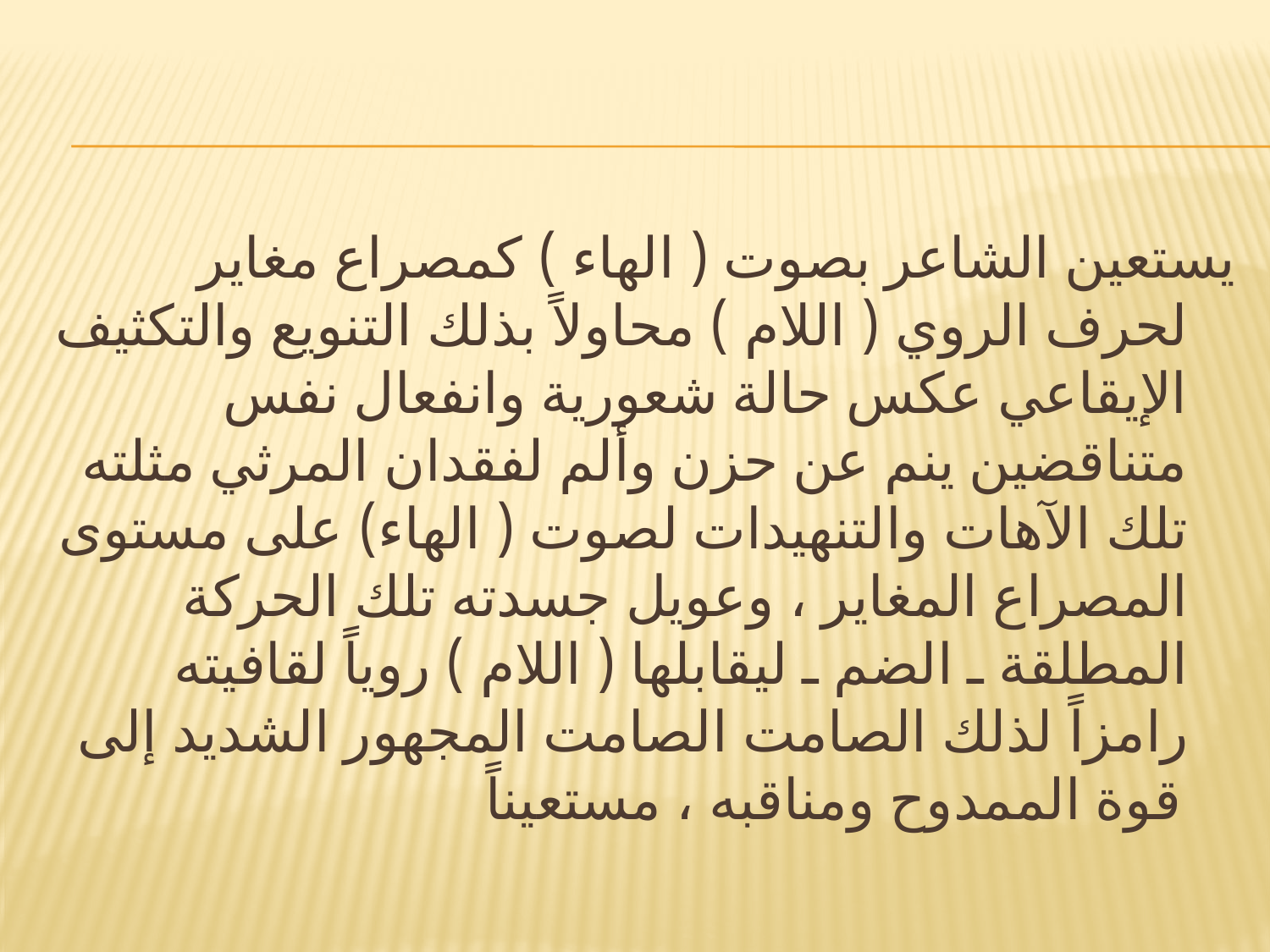

#
يستعين الشاعر بصوت ( الهاء ) كمصراع مغاير لحرف الروي ( اللام ) محاولاً بذلك التنويع والتكثيف الإيقاعي عكس حالة شعورية وانفعال نفس متناقضين ينم عن حزن وألم لفقدان المرثي مثلته تلك الآهات والتنهيدات لصوت ( الهاء) على مستوى المصراع المغاير ، وعويل جسدته تلك الحركة المطلقة ـ الضم ـ ليقابلها ( اللام ) روياً لقافيته رامزاً لذلك الصامت الصامت المجهور الشديد إلى قوة الممدوح ومناقبه ، مستعيناً